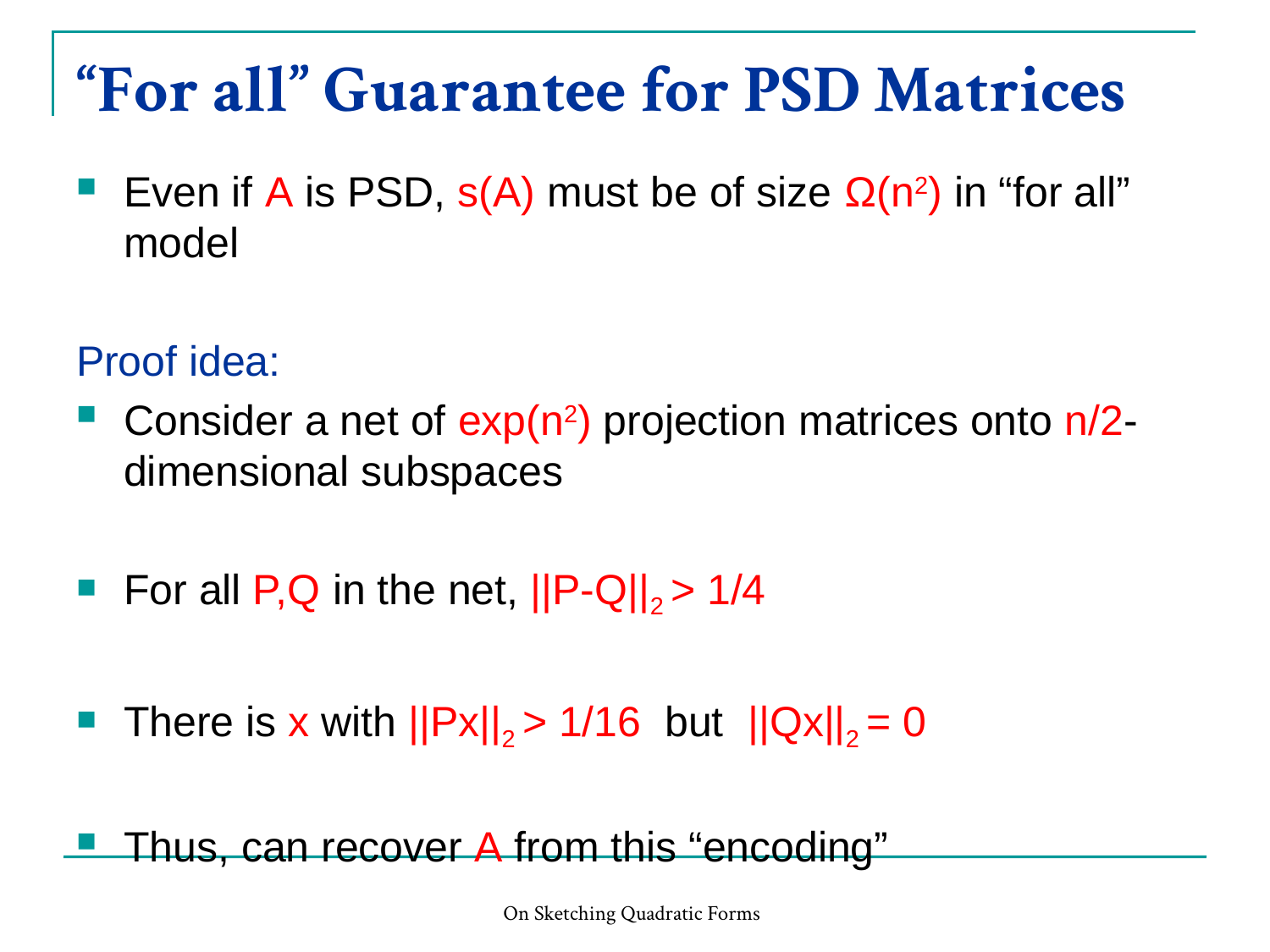

# “For all” Guarantee for PSD Matrices
Even if A is PSD, s(A) must be of size Ω(n2) in “for all” model

Proof idea:
Consider a net of exp(n2) projection matrices onto n/2-dimensional subspaces

For all P,Q in the net, ||P-Q||2 > 1/4

There is x with ||Px||2 > 1/16  but  ||Qx||2 = 0

Thus, can recover A from this “encoding”
On Sketching Quadratic Forms